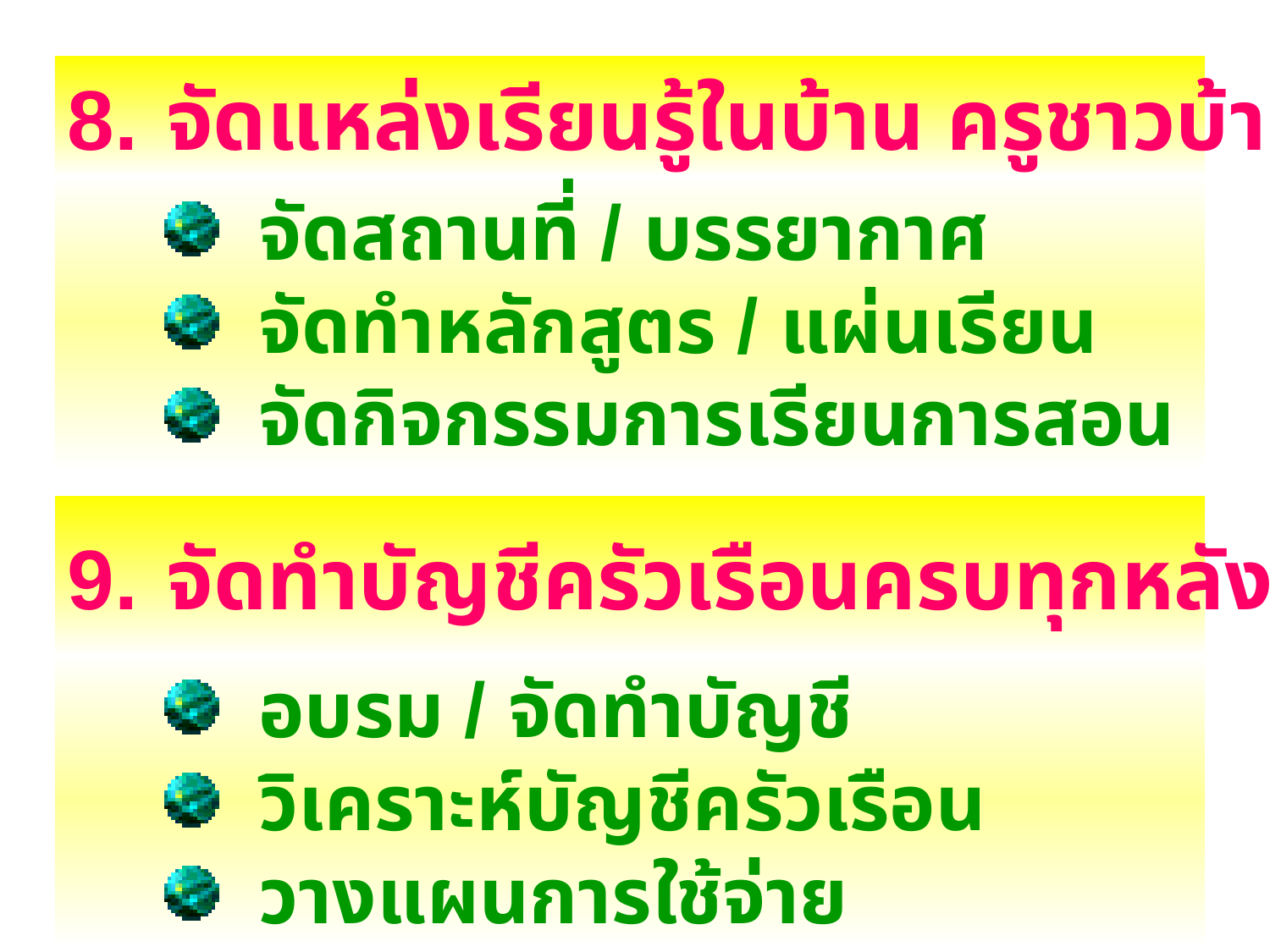

8. จัดแหล่งเรียนรู้ในบ้าน ครูชาวบ้าน
  จัดสถานที่ / บรรยากาศ
  จัดทำหลักสูตร / แผ่นเรียน
  จัดกิจกรรมการเรียนการสอน
9. จัดทำบัญชีครัวเรือนครบทุกหลังคาเรือน
  อบรม / จัดทำบัญชี
  วิเคราะห์บัญชีครัวเรือน
  วางแผนการใช้จ่าย